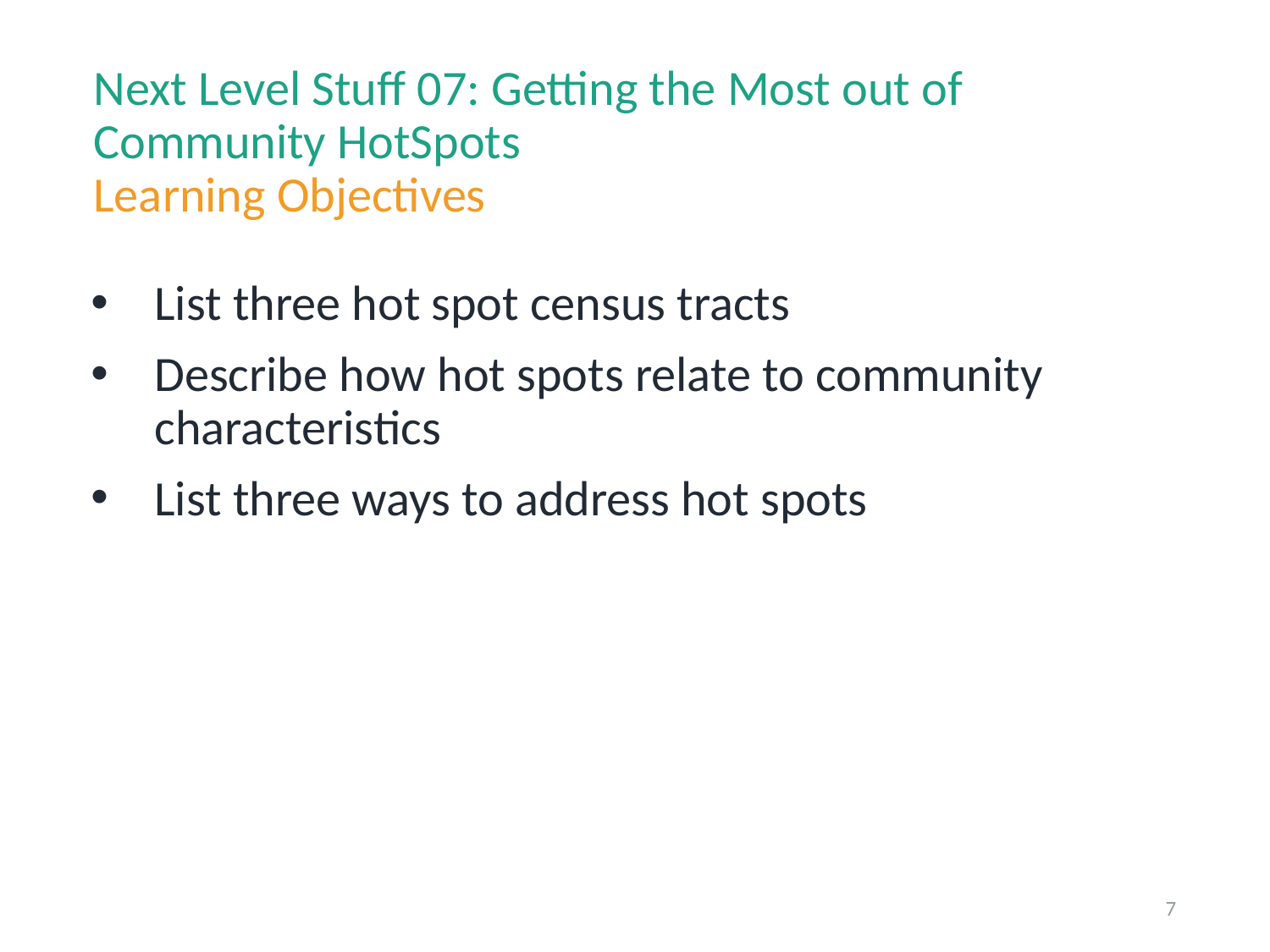

# Next Level Stuff 07: Getting the Most out of Community HotSpots Learning Objectives

List three hot spot census tracts
Describe how hot spots relate to community characteristics
List three ways to address hot spots

7